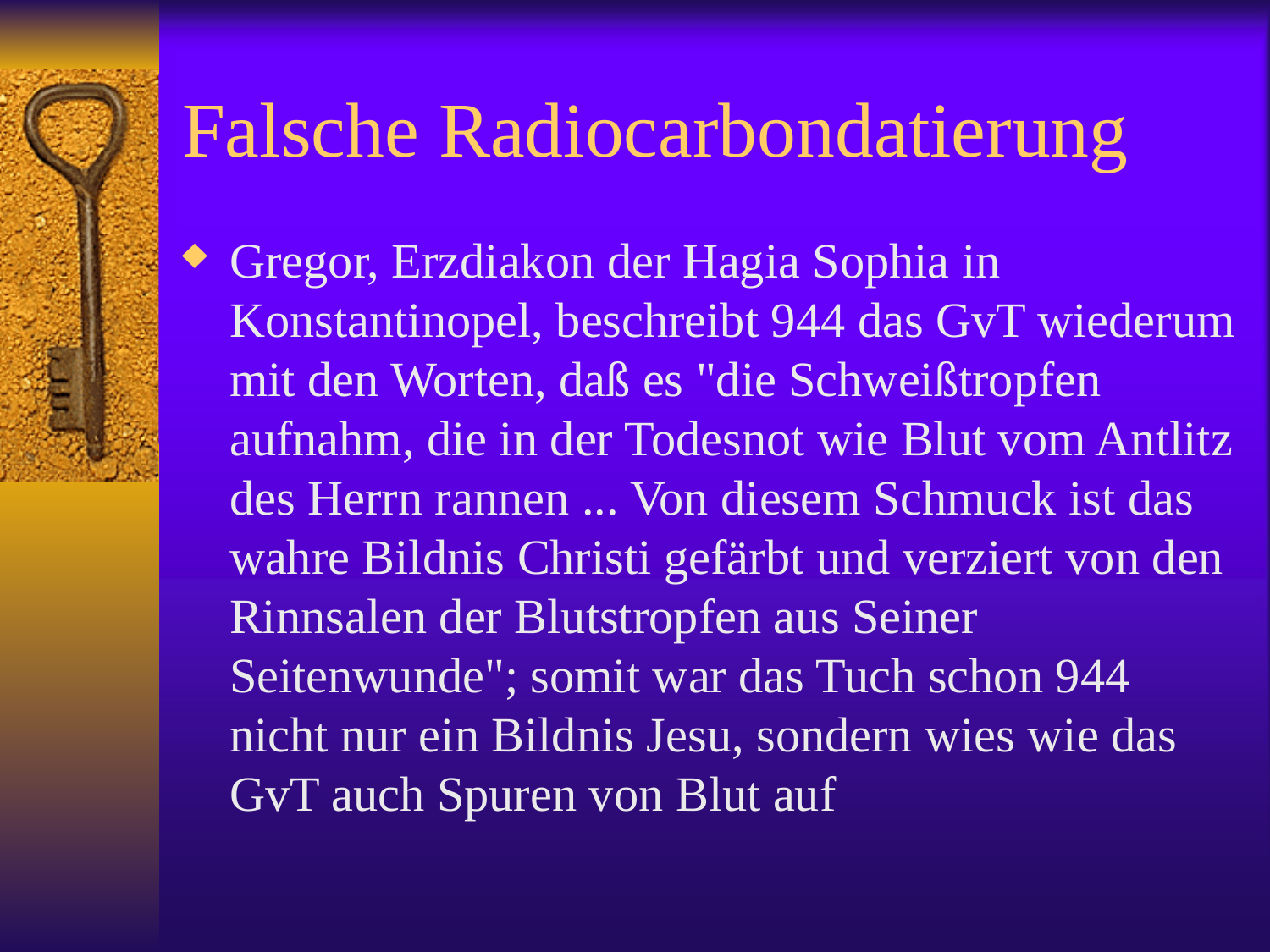

# Falsche Radiocarbondatierung
Gregor, Erzdiakon der Hagia Sophia in Konstantinopel, beschreibt 944 das GvT wiederum mit den Worten, daß es "die Schweißtropfen aufnahm, die in der Todesnot wie Blut vom Antlitz des Herrn rannen ... Von diesem Schmuck ist das wahre Bildnis Christi gefärbt und verziert von den Rinnsalen der Blutstropfen aus Seiner Seitenwunde"; somit war das Tuch schon 944 nicht nur ein Bildnis Jesu, sondern wies wie das GvT auch Spuren von Blut auf